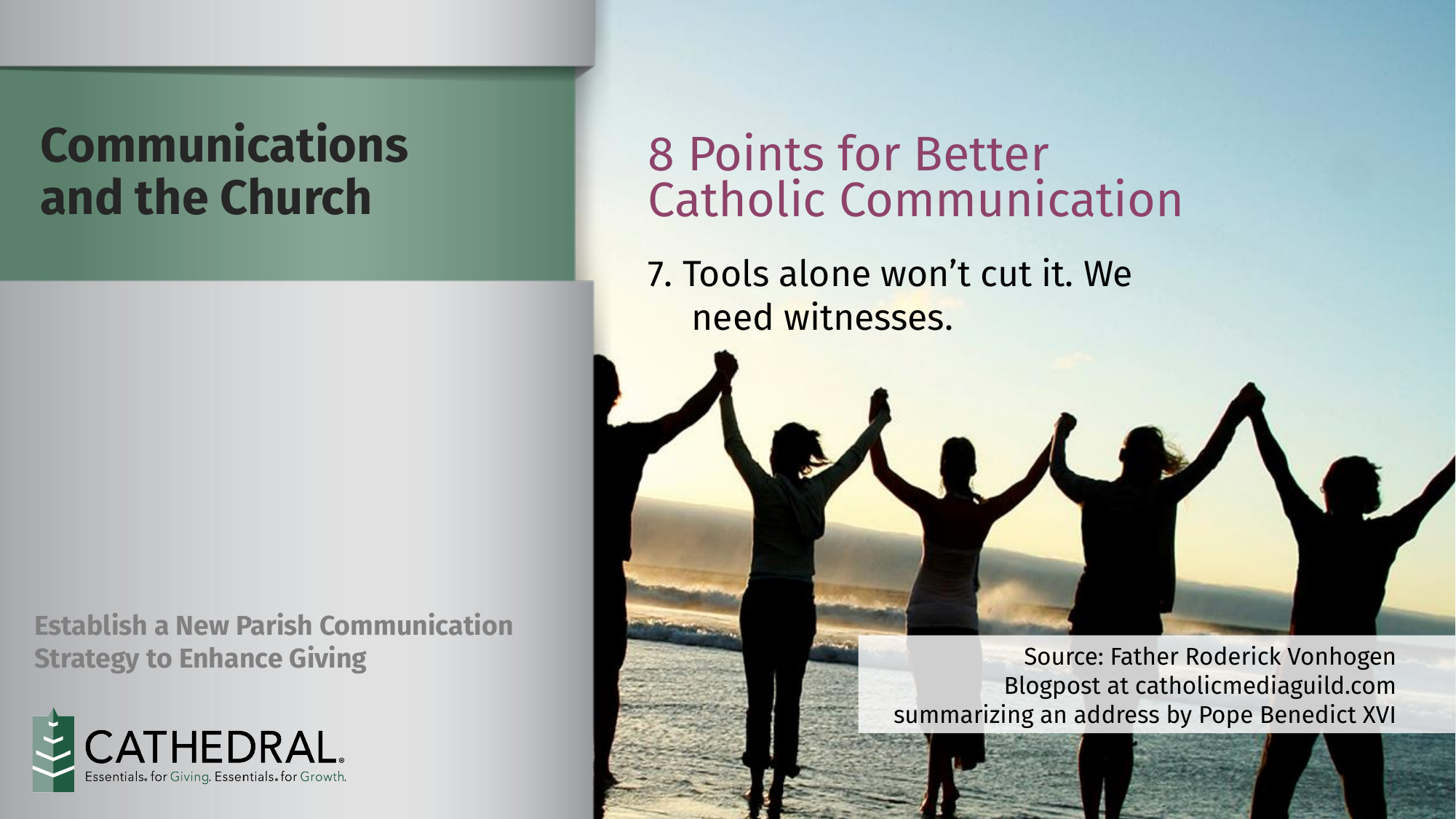

Communications and the Church
8 Points for Better Catholic Communication
7. Tools alone won’t cut it. We need witnesses.
Source: Father Roderick Vonhogen
Blogpost at catholicmediaguild.com summarizing an address by Pope Benedict XVI